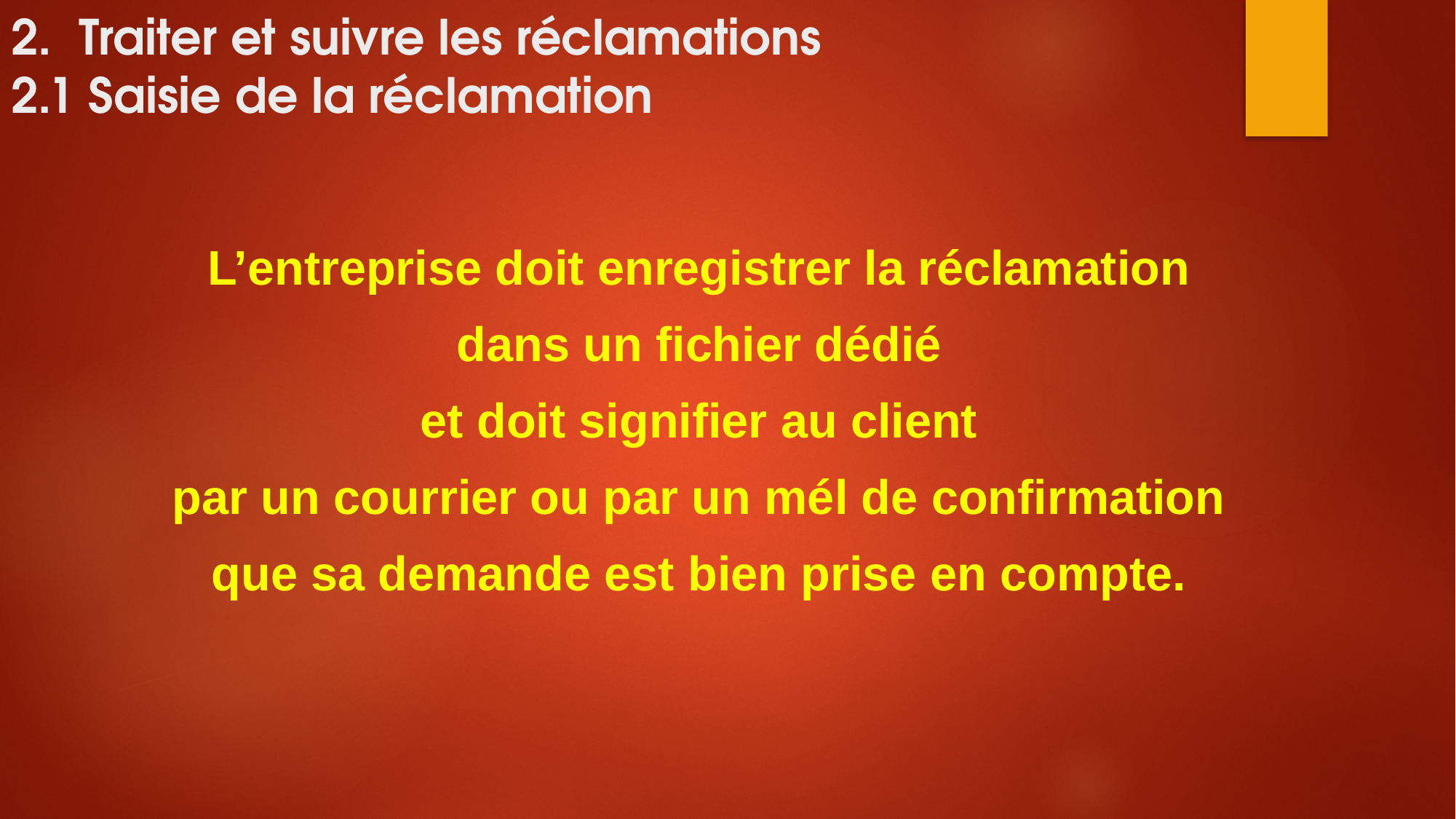

# 2.  Traiter et suivre les réclamations 2.1 Saisie de la réclamation
L’entreprise doit enregistrer la réclamation
dans un fichier dédié
et doit signifier au client
par un courrier ou par un mél de confirmation
que sa demande est bien prise en compte.